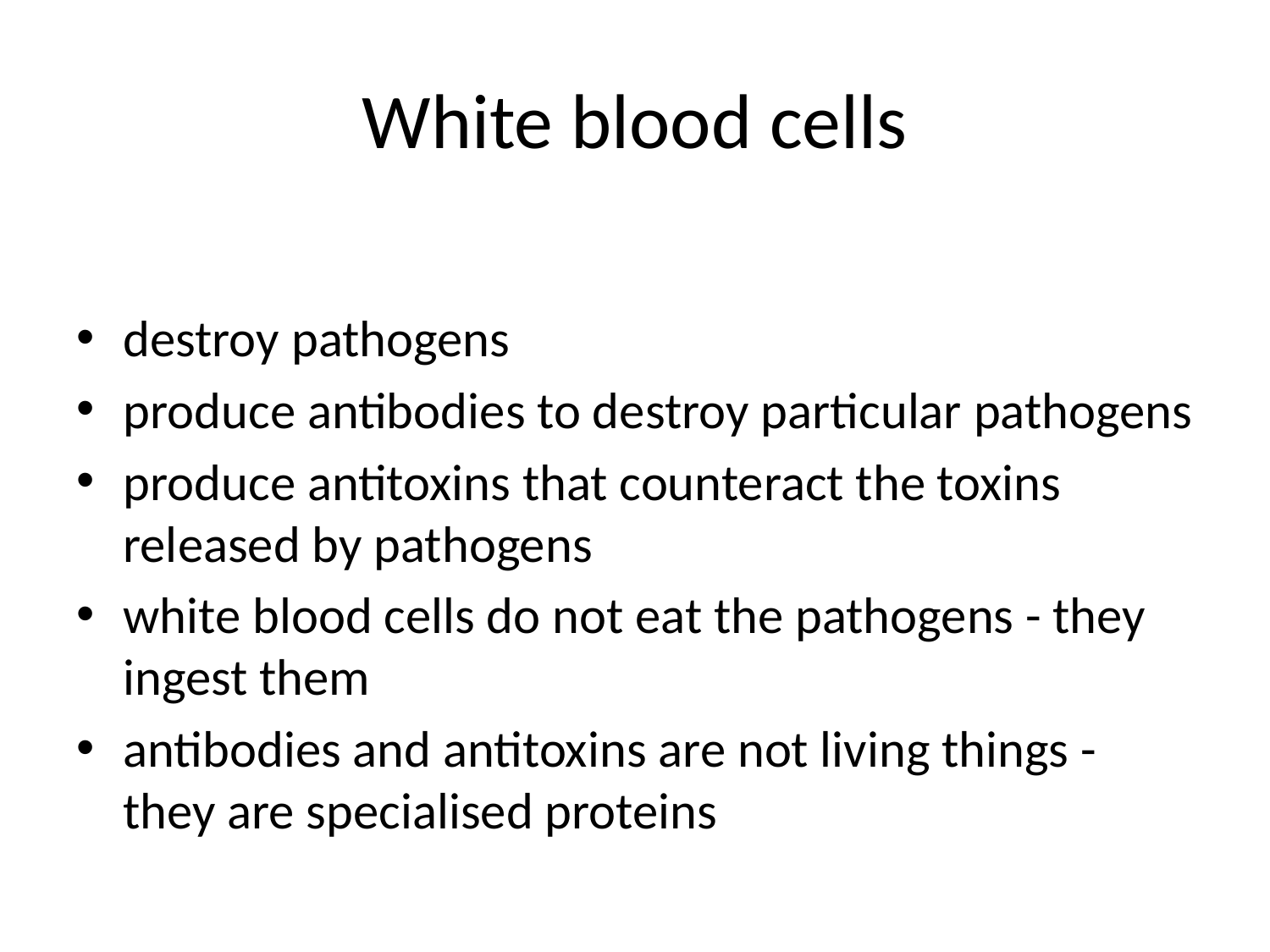

# White blood cells

destroy pathogens
produce antibodies to destroy particular pathogens
produce antitoxins that counteract the toxins released by pathogens
white blood cells do not eat the pathogens - they ingest them
antibodies and antitoxins are not living things - they are specialised proteins